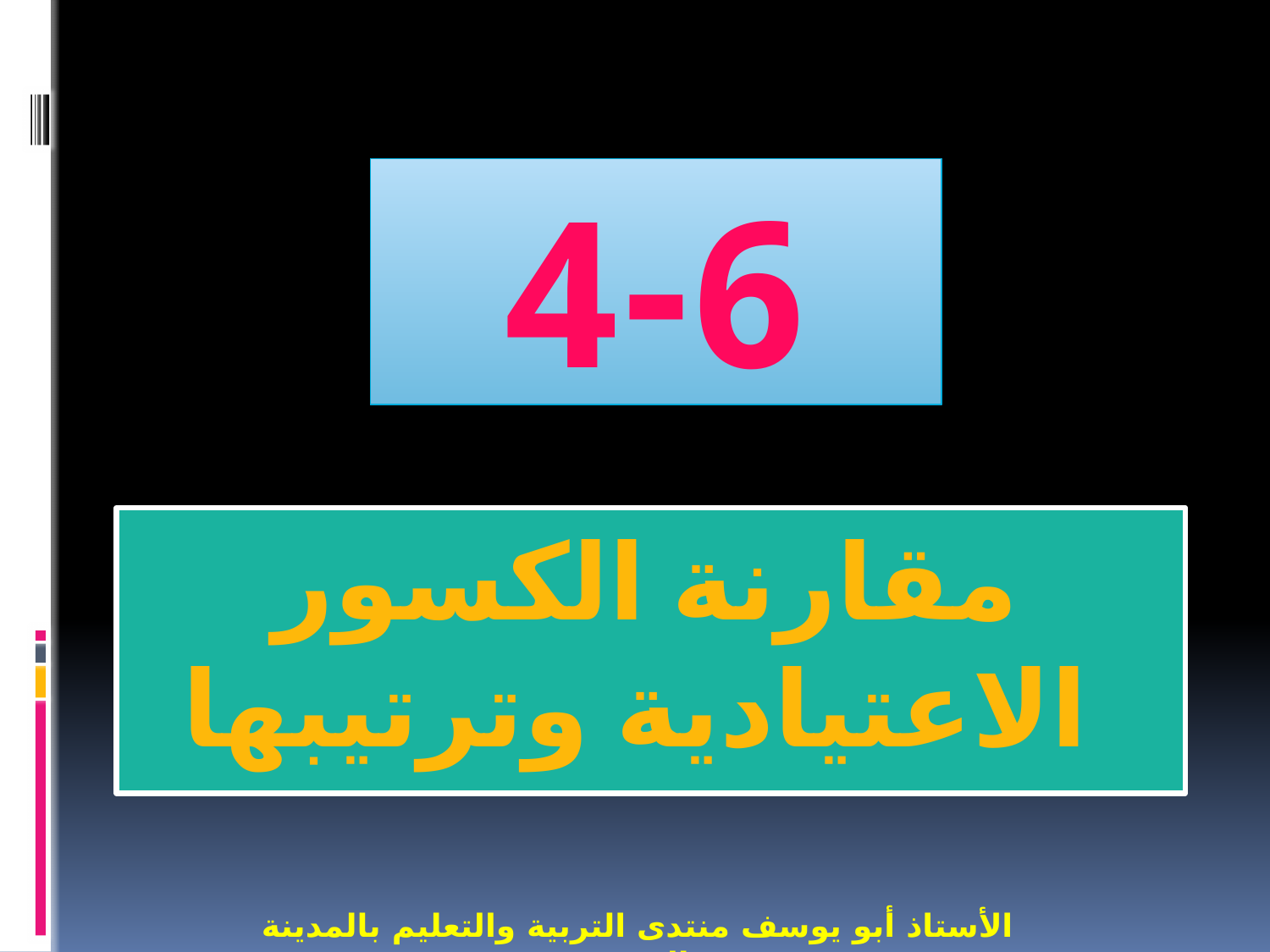

# 4-6
مقارنة الكسور الاعتيادية وترتيبها
الأستاذ أبو يوسف منتدى التربية والتعليم بالمدينة المنورة